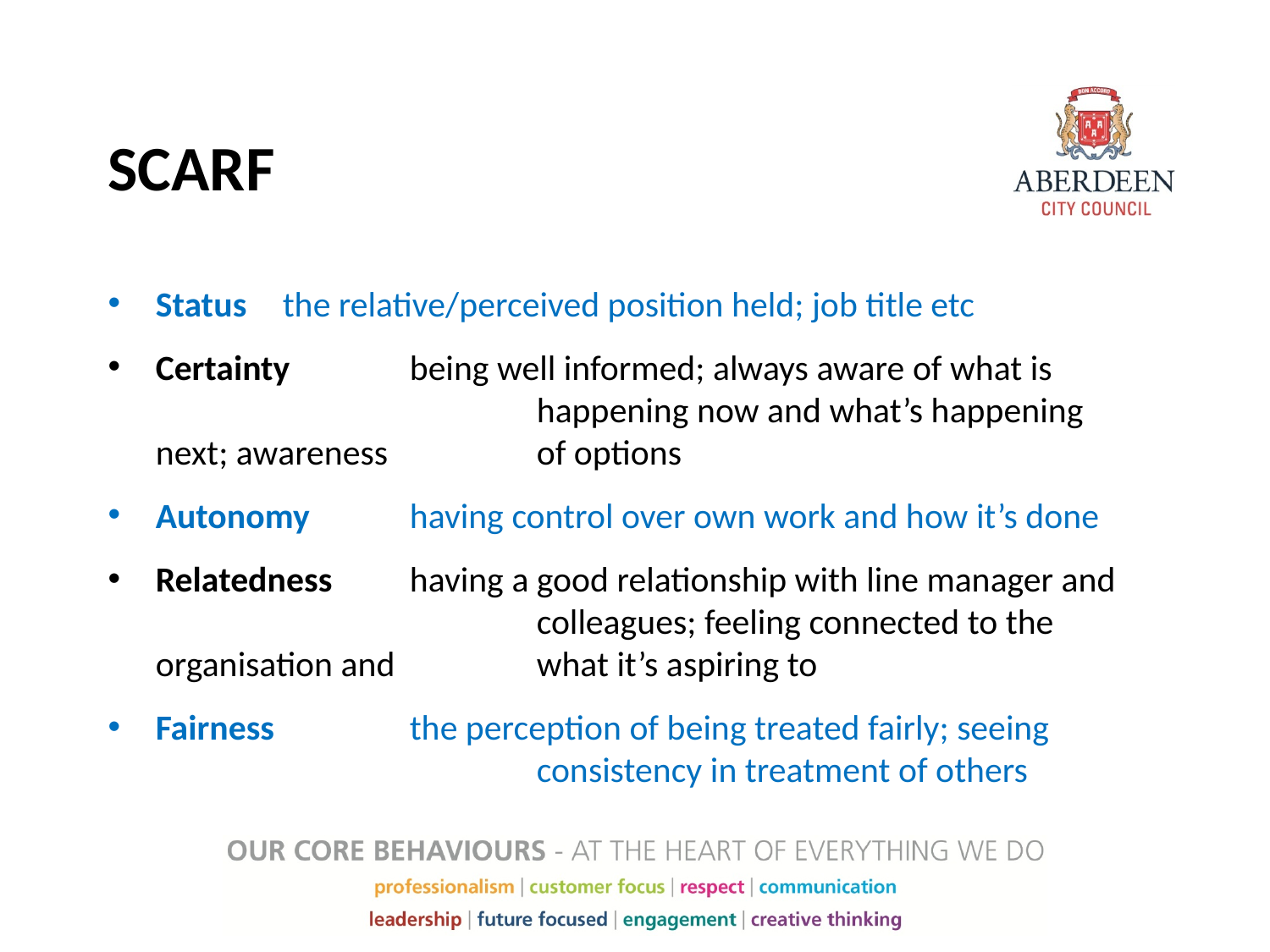

# SCARF
Status 	the relative/perceived position held; job title etc
Certainty  	being well informed; always aware of what is 			happening now and what’s happening next; awareness 		of options
Autonomy  	having control over own work and how it’s done
Relatedness  	having a good relationship with line manager and 			colleagues; feeling connected to the organisation and 		what it’s aspiring to
Fairness 	the perception of being treated fairly; seeing 			consistency in treatment of others